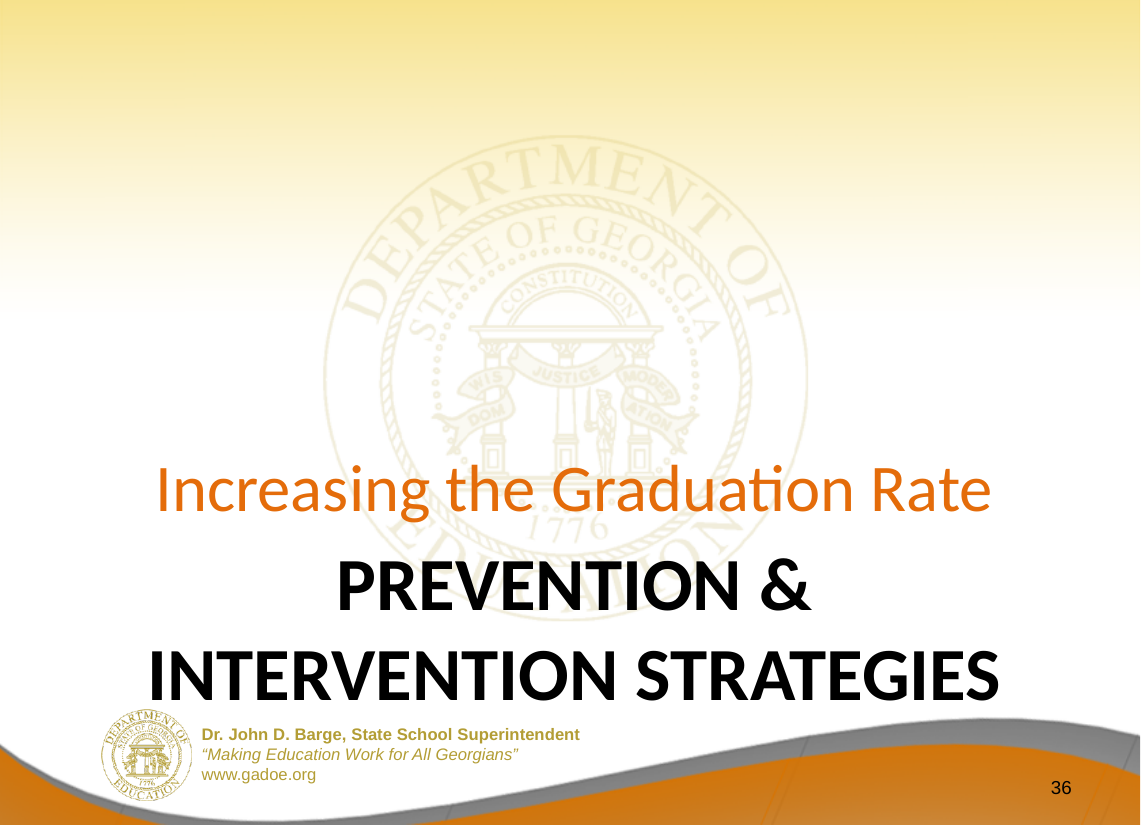

Increasing the Graduation Rate
# Prevention & intervention strategies
36